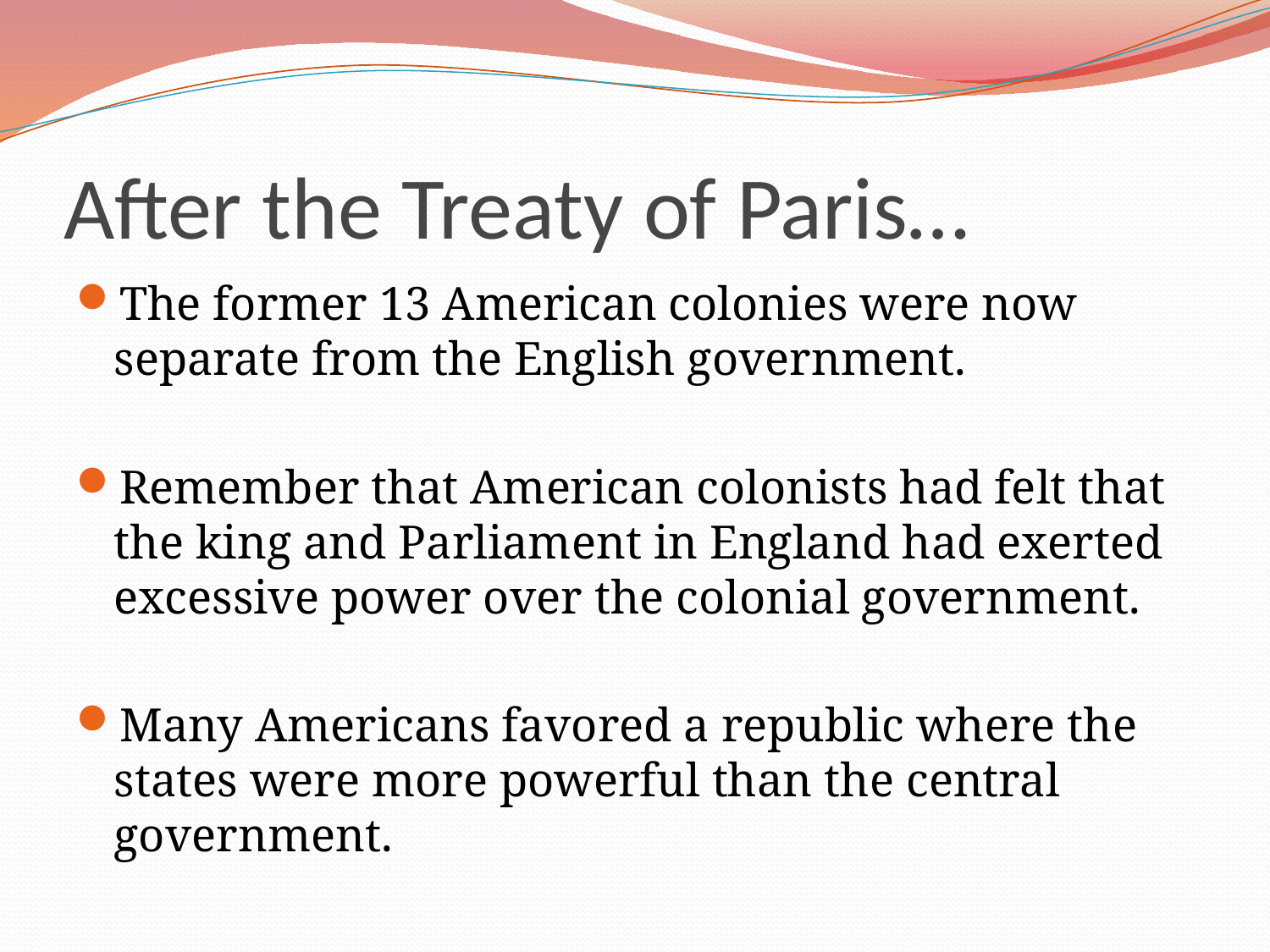

# After the Treaty of Paris…
The former 13 American colonies were now separate from the English government.

Remember that American colonists had felt that the king and Parliament in England had exerted excessive power over the colonial government.

Many Americans favored a republic where the states were more powerful than the central government.